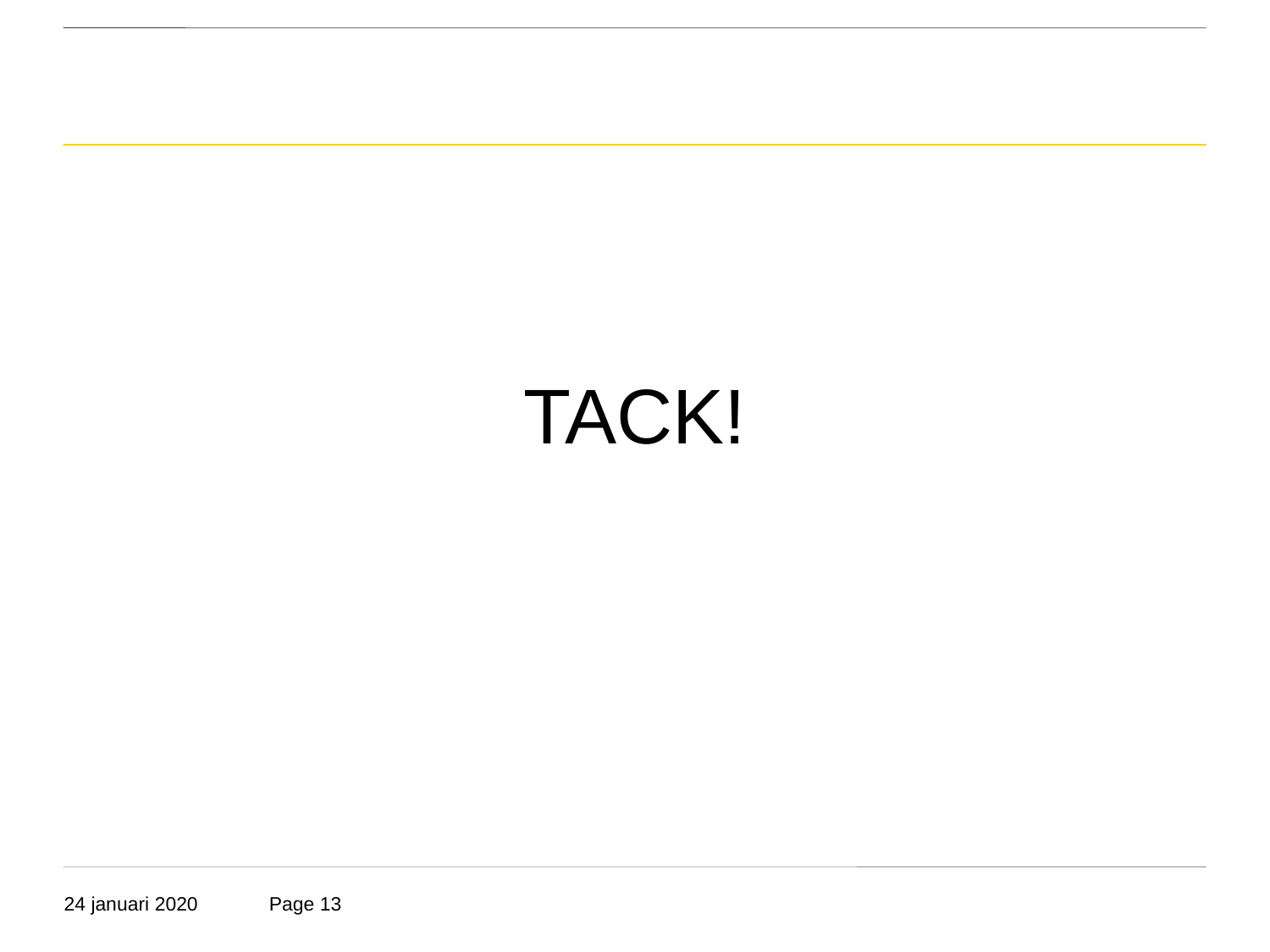

#
TACK!

24 januari 2020
Page 13